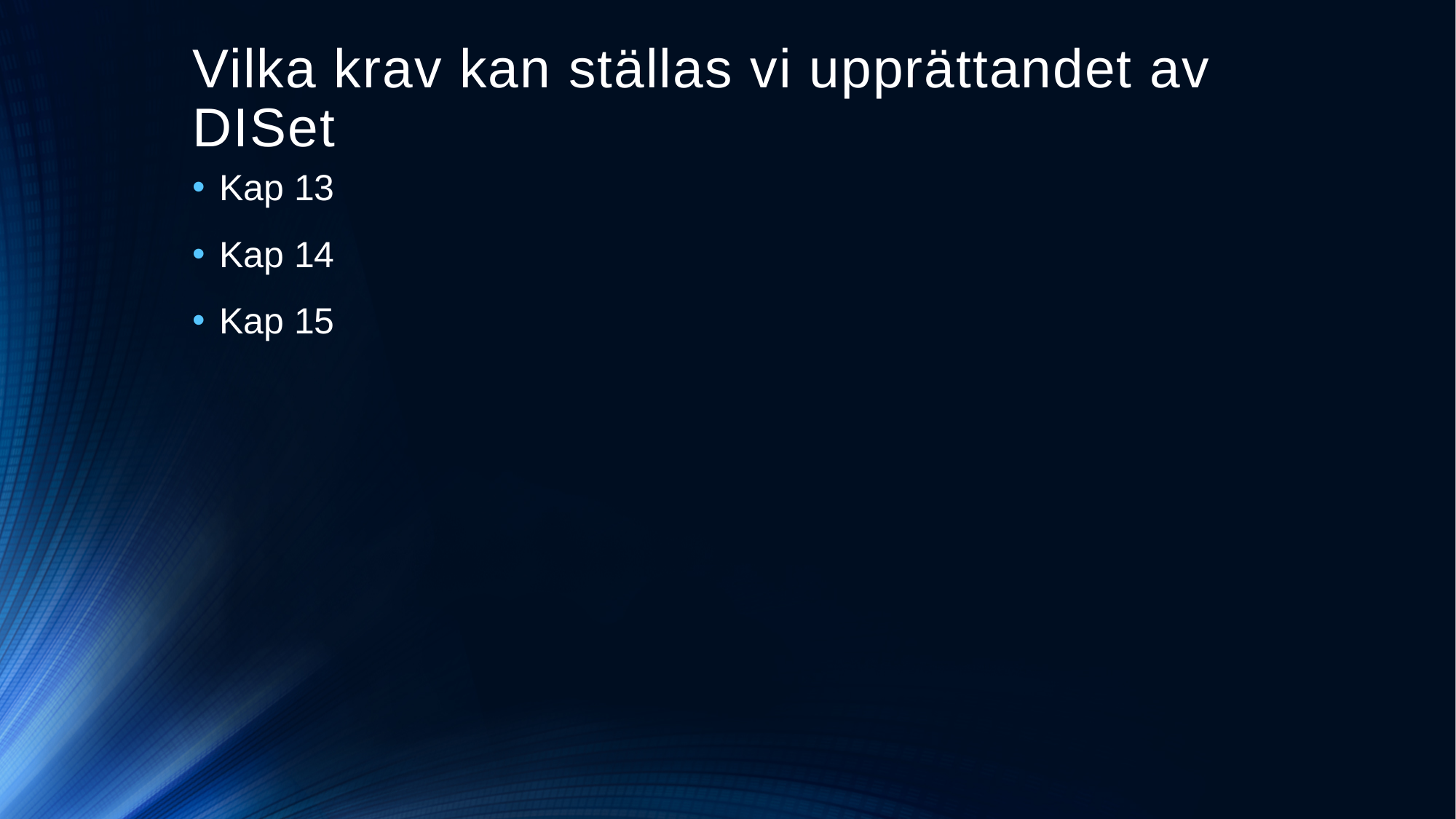

# Vilka krav kan ställas vi upprättandet av DISet
Kap 13
Kap 14
Kap 15